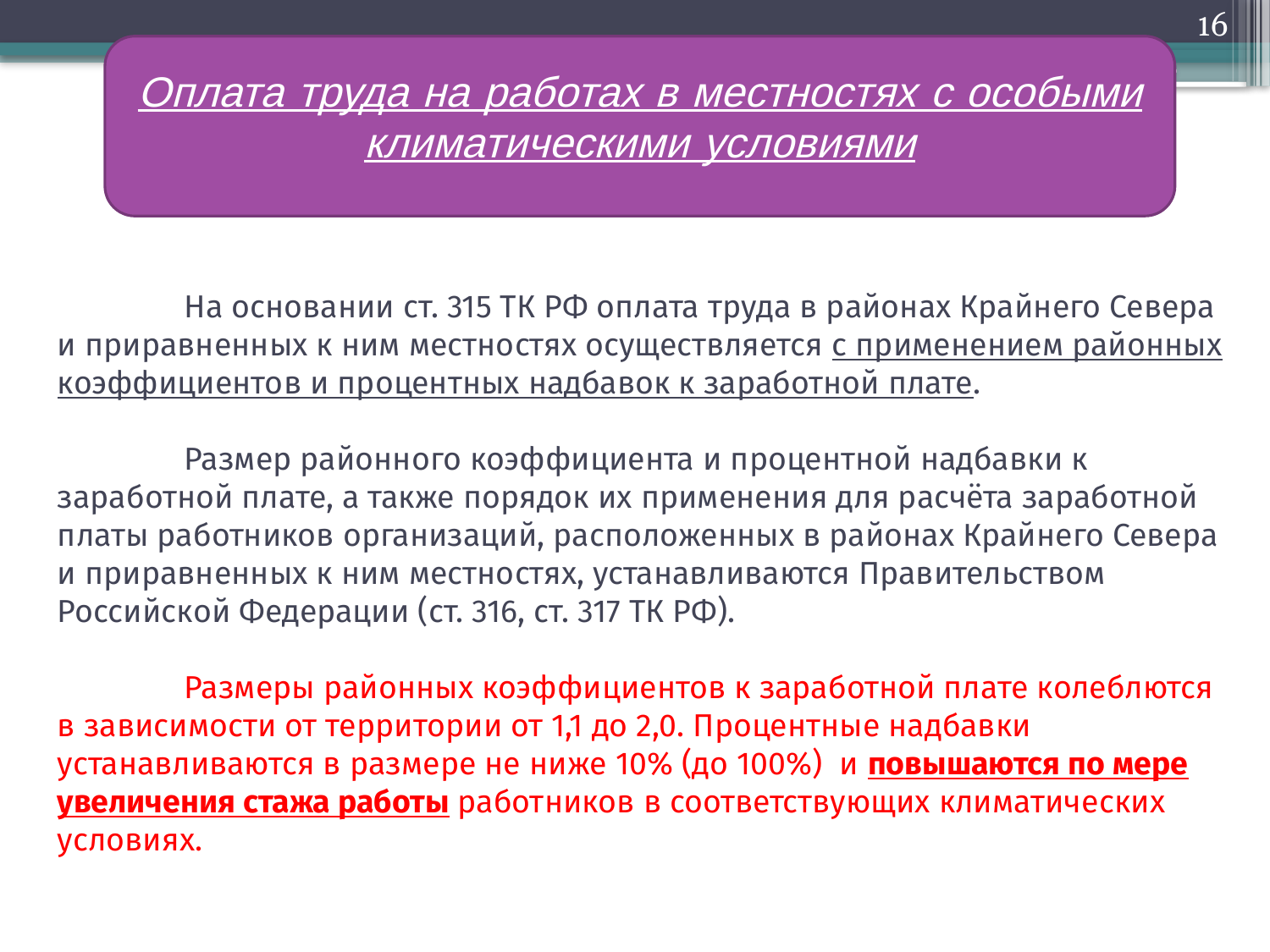

16
Оплата труда на работах в местностях с особыми климатическими условиями

# На основании ст. 315 ТК РФ оплата труда в районах Крайнего Севера и приравненных к ним местностях осуществляется с применением районных коэффициентов и процентных надбавок к заработной плате. Размер районного коэффициента и процентной надбавки к заработной плате, а также порядок их применения для расчёта заработной платы работников организаций, расположенных в районах Крайнего Севера и приравненных к ним местностях, устанавливаются Правительством Российской Федерации (ст. 316, ст. 317 ТК РФ). Размеры районных коэффициентов к заработной плате колеблются в зависимости от территории от 1,1 до 2,0. Процентные надбавки устанавливаются в размере не ниже 10% (до 100%)  и повышаются по мере увеличения стажа работы работников в соответствующих климатических условиях.